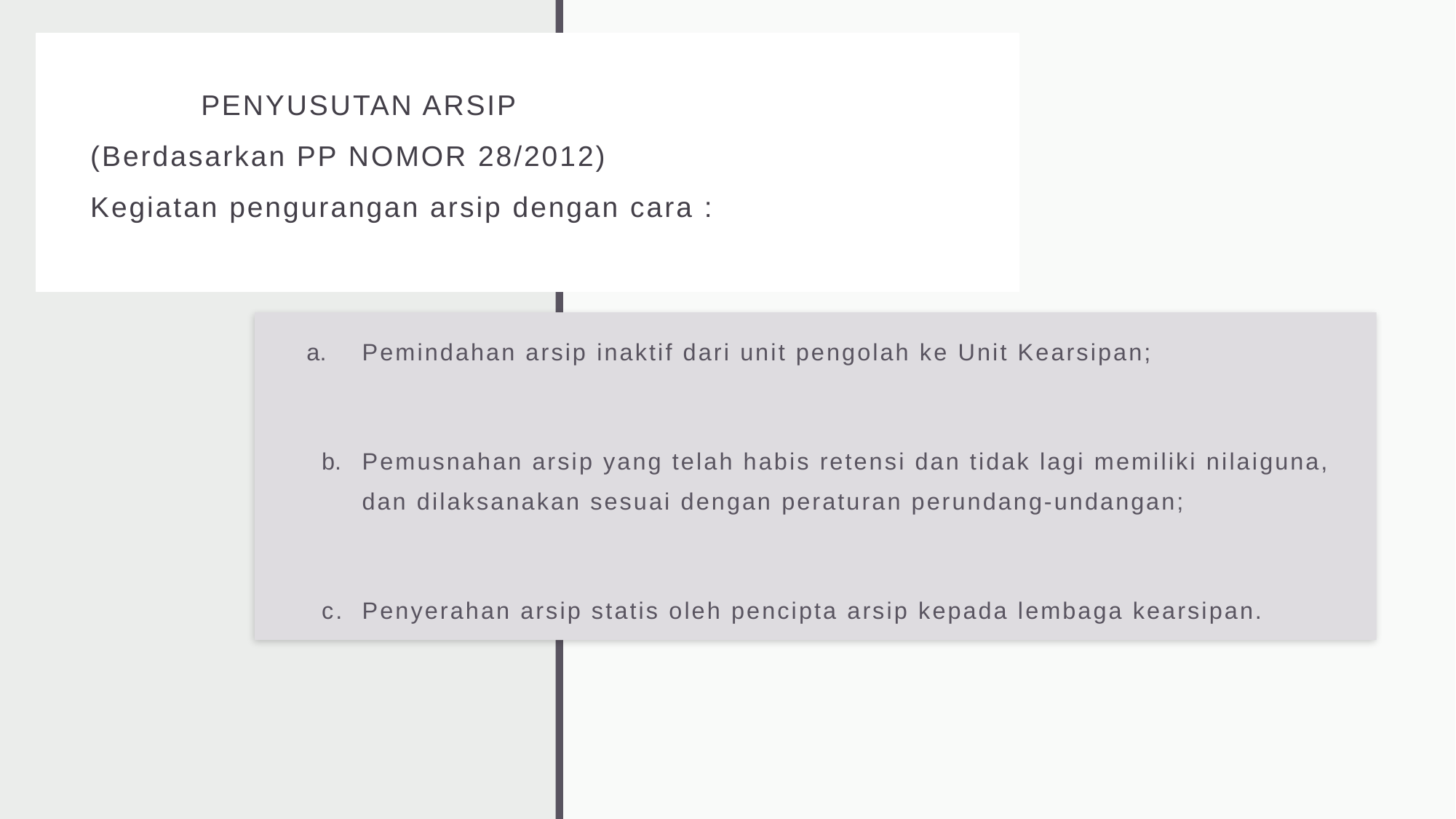

# PENYUSUTAN ARSIP (Berdasarkan PP NOMOR 28/2012) Kegiatan pengurangan arsip dengan cara :
Pemindahan arsip inaktif dari unit pengolah ke Unit Kearsipan;

Pemusnahan arsip yang telah habis retensi dan tidak lagi memiliki nilaiguna, dan dilaksanakan sesuai dengan peraturan perundang-undangan;

c.	Penyerahan arsip statis oleh pencipta arsip kepada lembaga kearsipan.